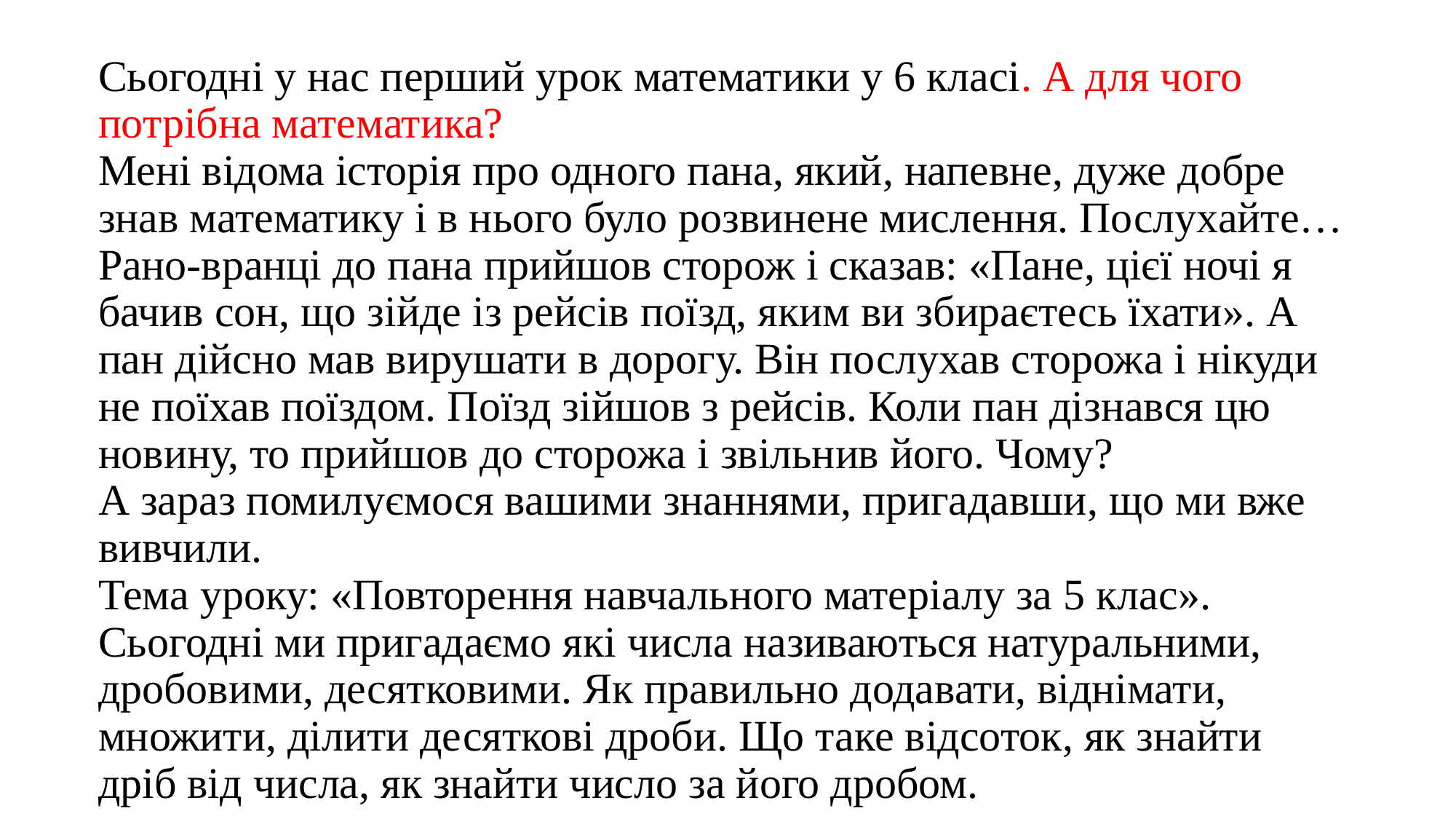

# Сьогодні у нас перший урок математики у 6 класі. А для чого потрібна математика? Мені відома історія про одного пана, який, напевне, дуже добре знав математику і в нього було розвинене мислення. Послухайте… Рано-вранці до пана прийшов сторож і сказав: «Пане, цієї ночі я бачив сон, що зійде із рейсів поїзд, яким ви збираєтесь їхати». А пан дійсно мав вирушати в дорогу. Він послухав сторожа і нікуди не поїхав поїздом. Поїзд зійшов з рейсів. Коли пан дізнався цю новину, то прийшов до сторожа і звільнив його. Чому? А зараз помилуємося вашими знаннями, пригадавши, що ми вже вивчили. Тема уроку: «Повторення навчального матеріалу за 5 клас». Сьогодні ми пригадаємо які числа називаються натуральними, дробовими, десятковими. Як правильно додавати, віднімати, множити, ділити десяткові дроби. Що таке відсоток, як знайти дріб від числа, як знайти число за його дробом.